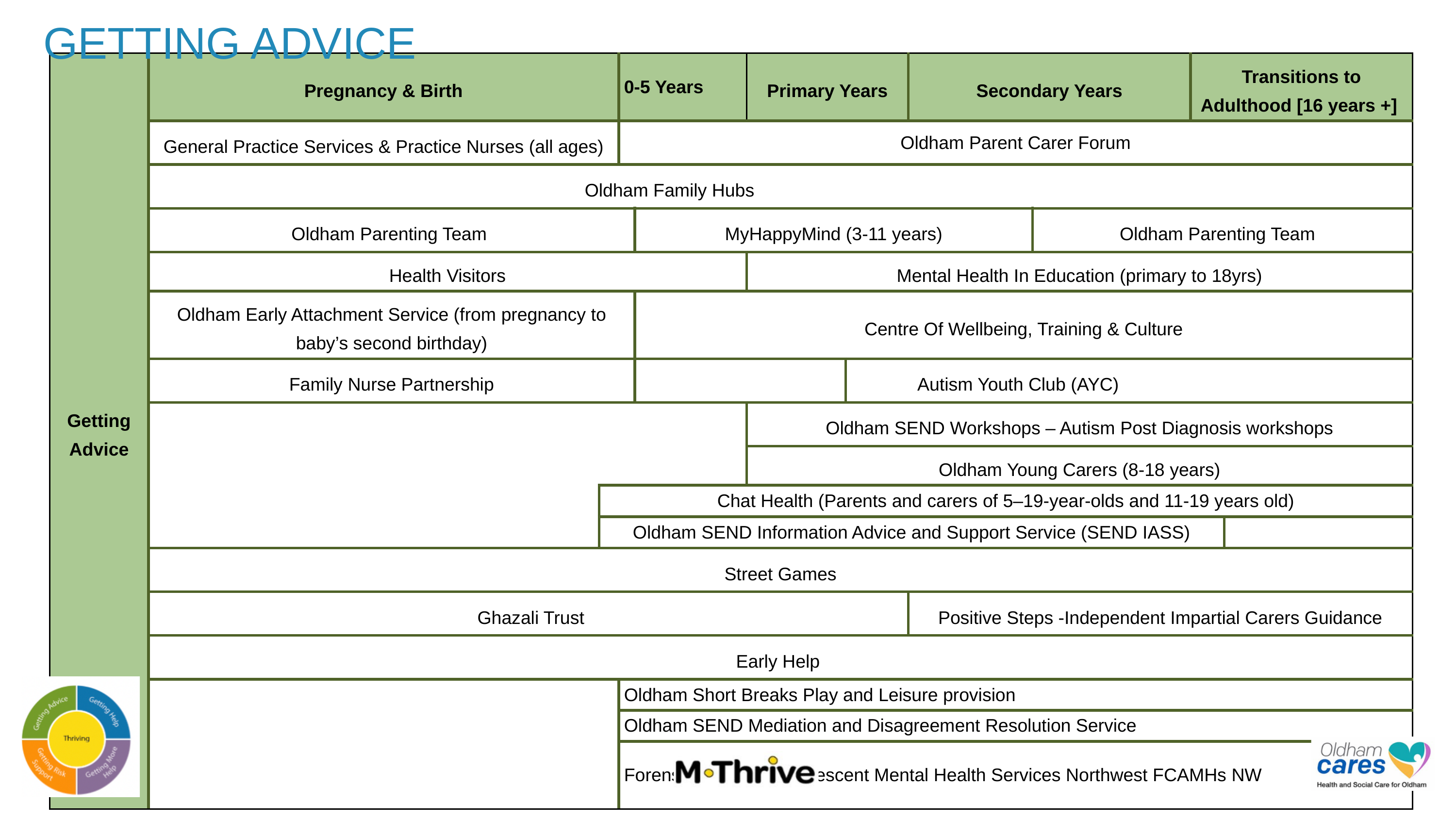

GETTING ADVICE
| Getting Advice | Pregnancy & Birth | 0-5 Years | 0-5 Years |  | Primary Years |  | Secondary Years |  | Transitions to Adulthood [16 years +] |  |
| --- | --- | --- | --- | --- | --- | --- | --- | --- | --- | --- |
|  | General Practice Services & Practice Nurses (all ages) | Oldham Parent Carer Forum | Oldham Parent Carer Forum |  |  |  |  |  |  |  |
|  | Oldham Family Hubs |  |  |  |  |  |  |  |  |  |
|  | Oldham Parenting Team |  |  | MyHappyMind (3-11 years) |  |  |  | Oldham Parenting Team |  |  |
|  | Health Visitors |  |  |  | Mental Health In Education (primary to 18yrs) |  |  |  |  |  |
|  | Oldham Early Attachment Service (from pregnancy to baby’s second birthday) |  |  | Centre Of Wellbeing, Training & Culture |  |  |  |  |  |  |
|  | Family Nurse Partnership |  |  |  |  | Autism Youth Club (AYC) |  |  |  |  |
|  |  |  |  |  | Oldham SEND Workshops – Autism Post Diagnosis workshops |  |  |  |  |  |
|  |  |  |  |  | Oldham Young Carers (8-18 years) |  |  |  |  |  |
|  |  | Chat Health (Parents and carers of 5–19-year-olds and 11-19 years old) |  |  |  |  |  |  |  |  |
|  |  | Oldham SEND Information Advice and Support Service (SEND IASS) |  |  |  |  |  |  |  |  |
|  | Street Games |  |  |  |  |  |  |  |  |  |
|  | Ghazali Trust |  |  |  |  |  | Positive Steps -Independent Impartial Carers Guidance |  |  |  |
|  | Early Help |  |  |  |  |  |  |  |  |  |
|  |  |  | Oldham Short Breaks Play and Leisure provision |  |  |  |  |  |  |  |
|  |  |  | Oldham SEND Mediation and Disagreement Resolution Service |  |  |  |  |  |  |  |
|  |  |  | Forensic Child and Adolescent Mental Health Services Northwest FCAMHs NW |  |  |  |  |  |  |  |